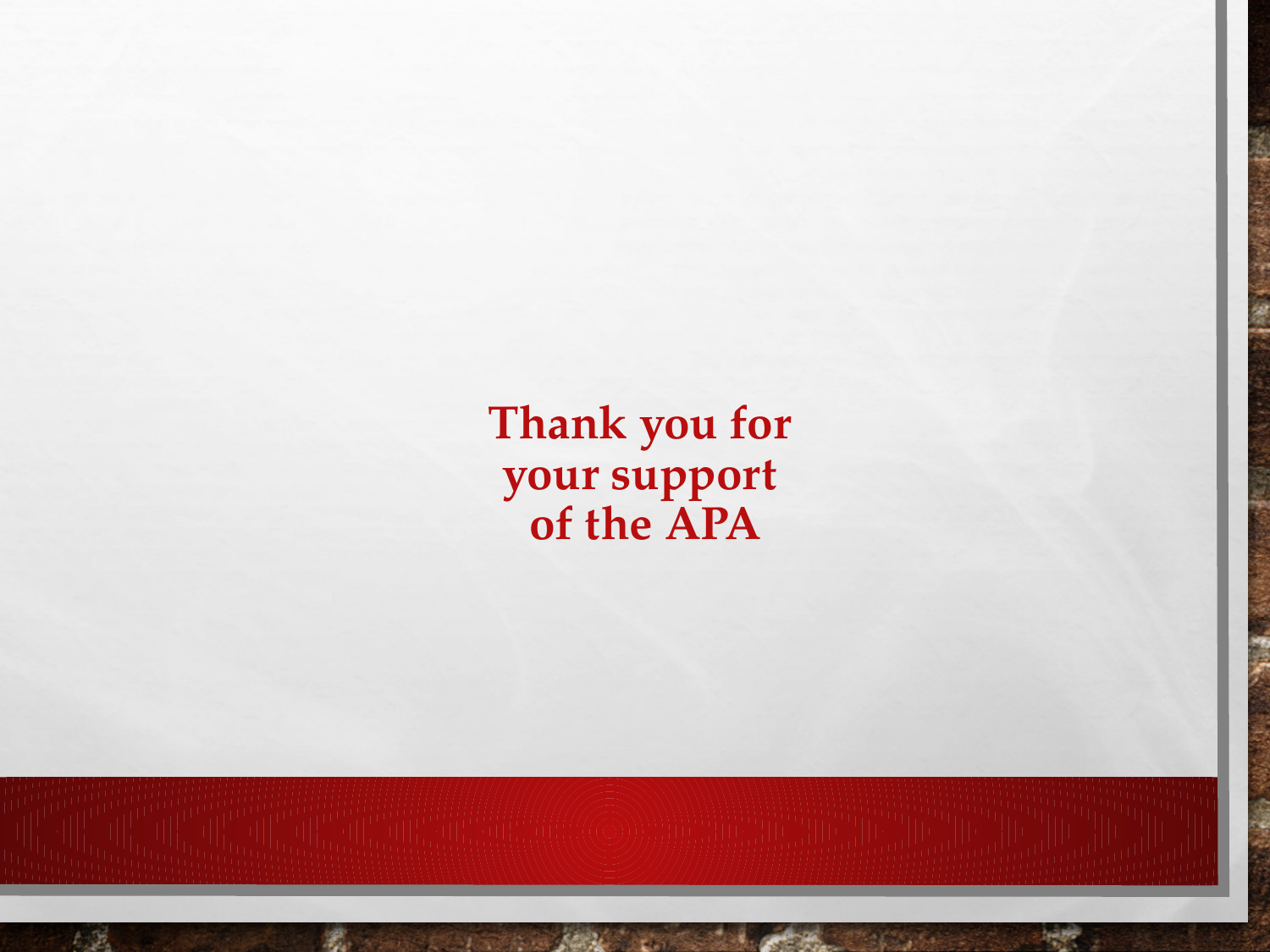

# Thank you for your support of the APA